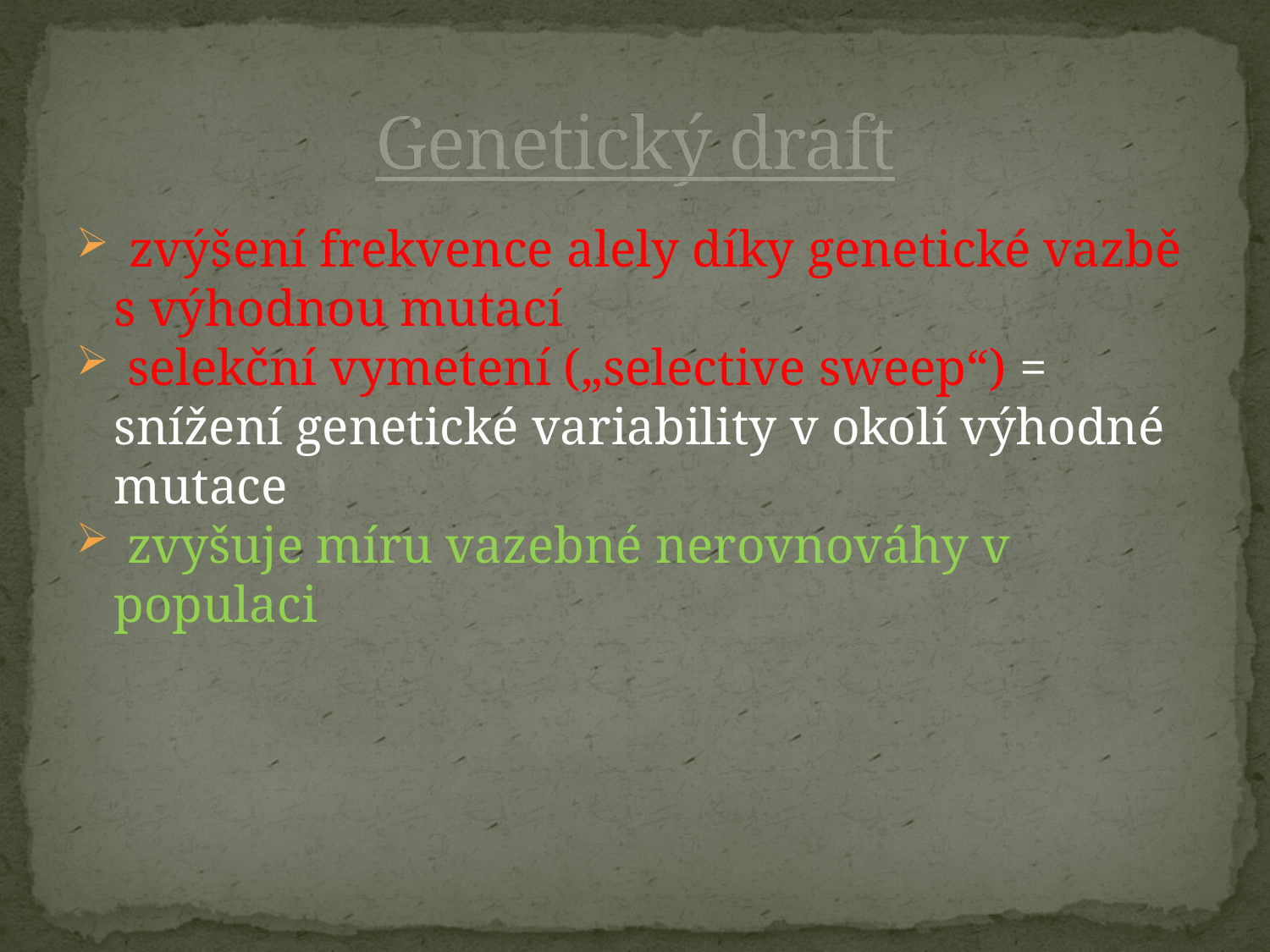

# Genetický draft
 zvýšení frekvence alely díky genetické vazbě s výhodnou mutací
 selekční vymetení („selective sweep“) = snížení genetické variability v okolí výhodné mutace
 zvyšuje míru vazebné nerovnováhy v populaci